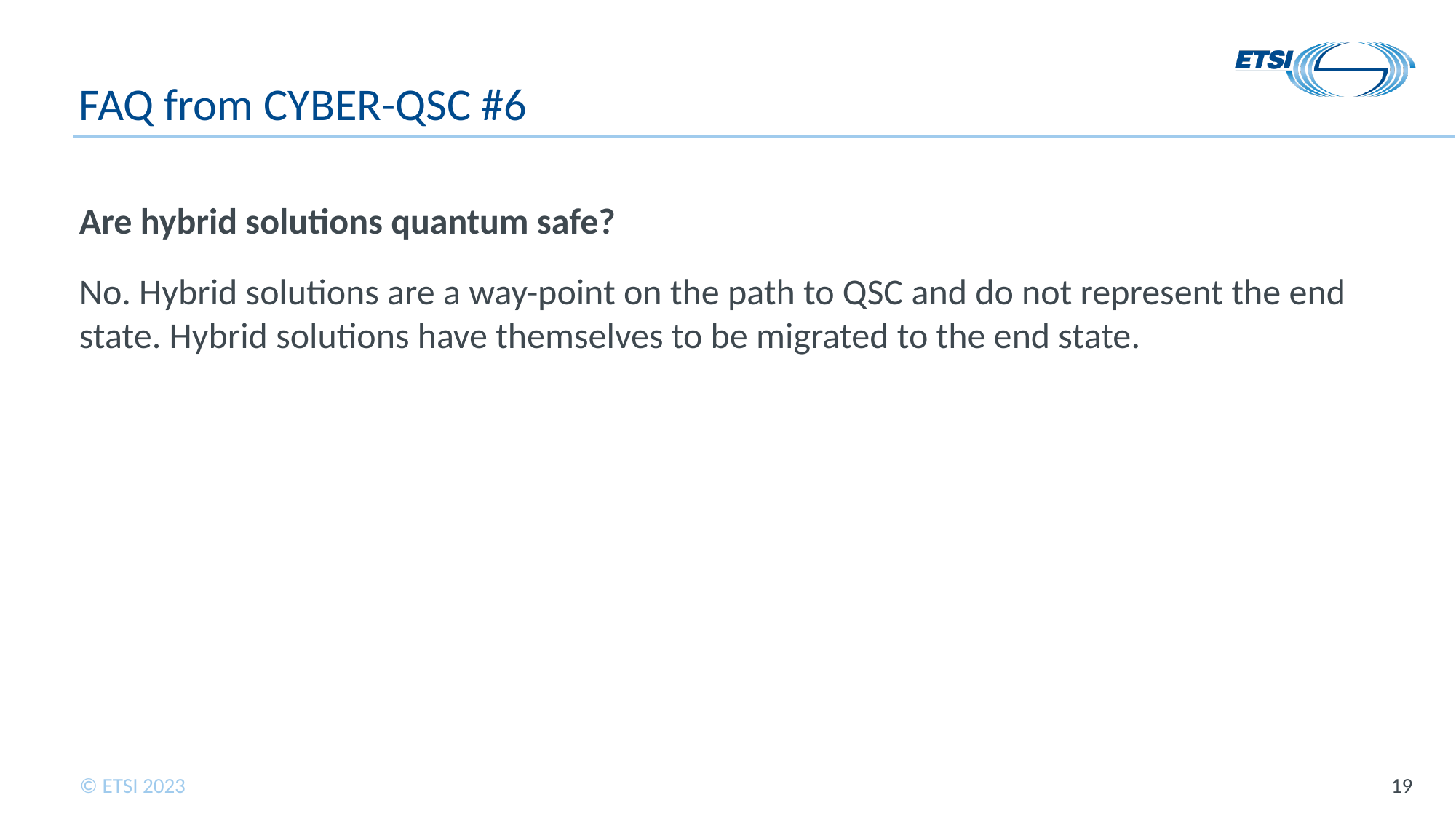

# FAQ from CYBER-QSC #6
Are hybrid solutions quantum safe?
No. Hybrid solutions are a way-point on the path to QSC and do not represent the end state. Hybrid solutions have themselves to be migrated to the end state.
19